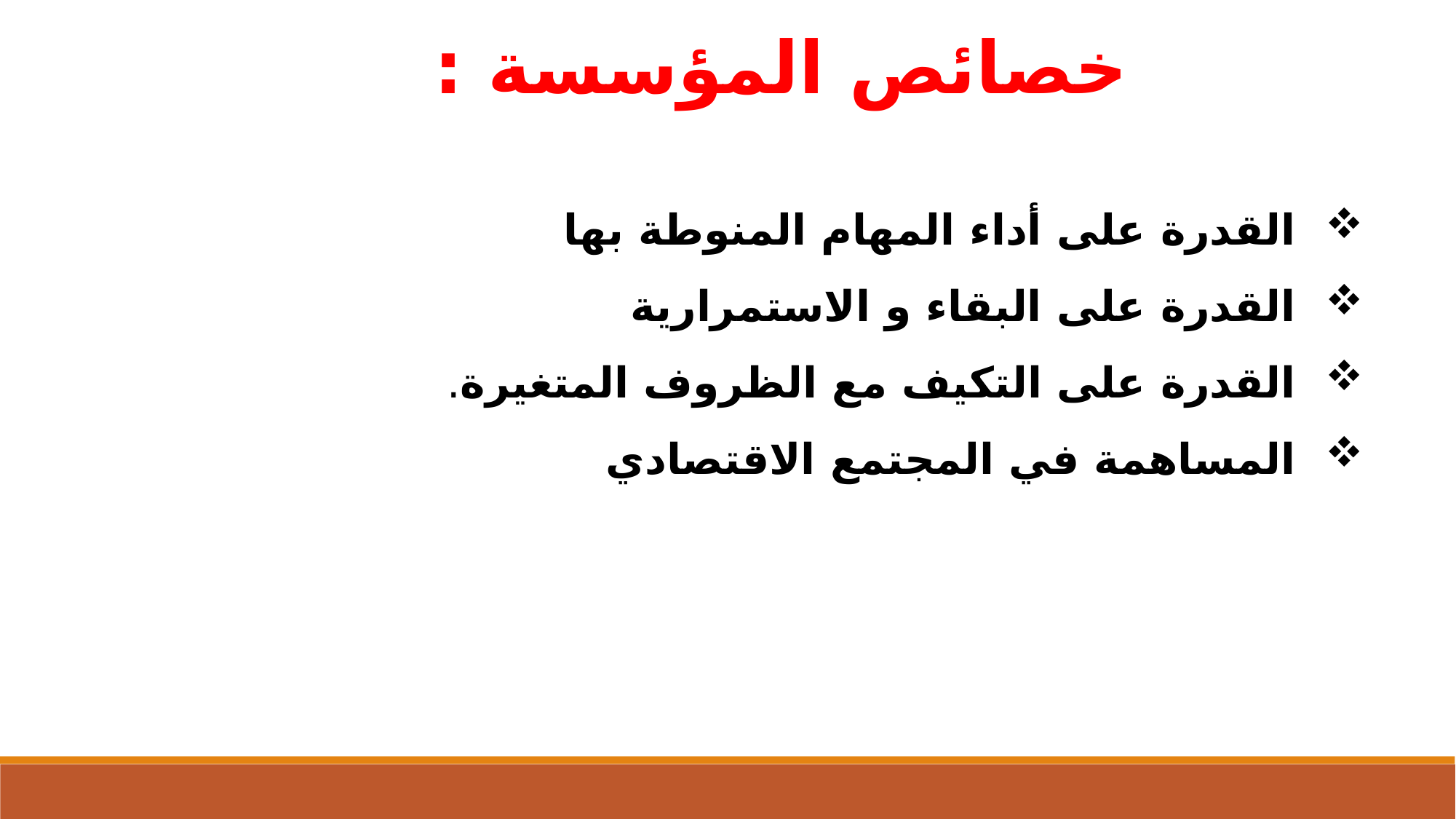

خصائص المؤسسة :
القدرة على أداء المهام المنوطة بها
القدرة على البقاء و الاستمرارية
القدرة على التكيف مع الظروف المتغيرة.
المساهمة في المجتمع الاقتصادي